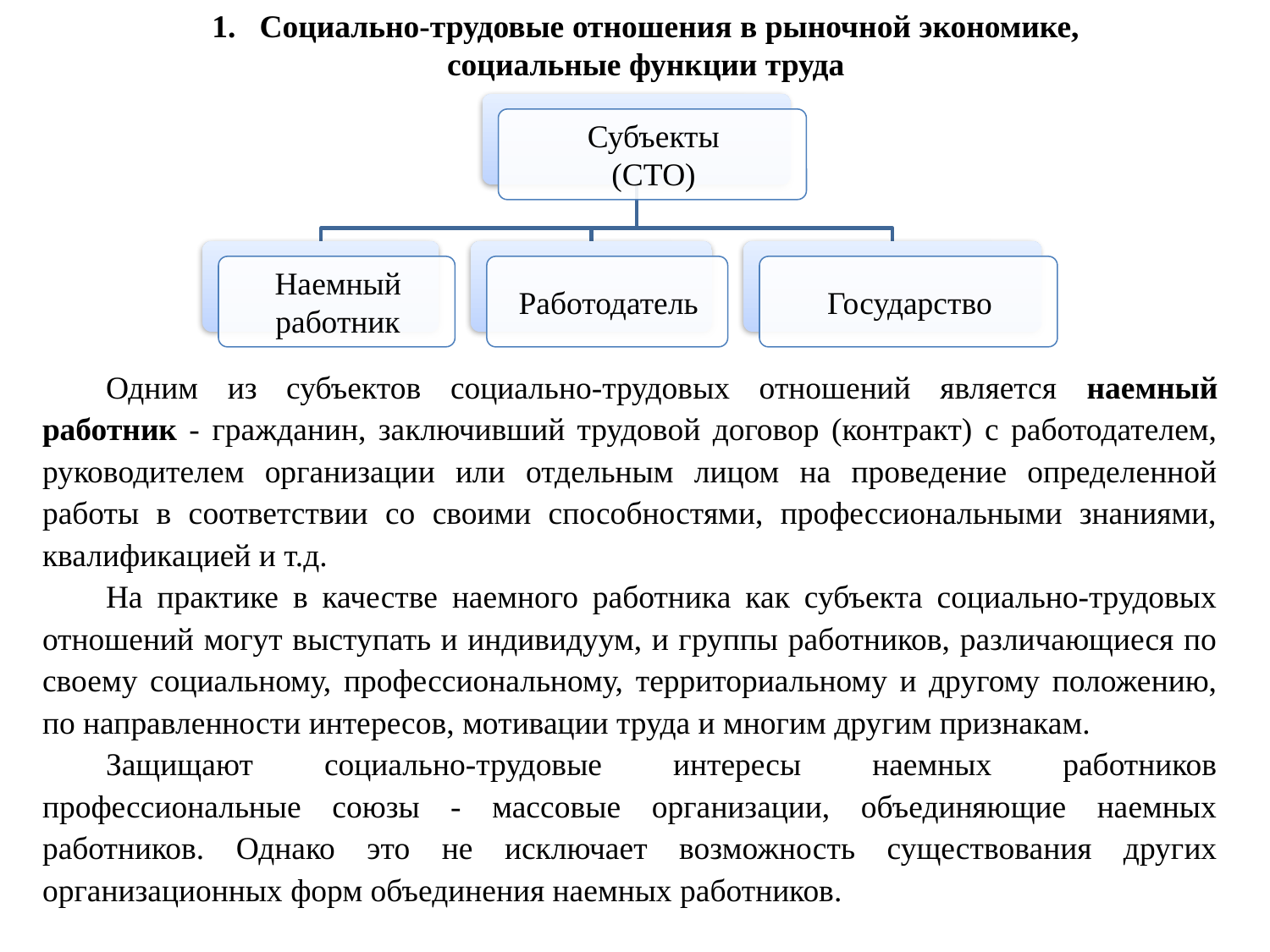

Социально-трудовые отношения в рыночной экономике,
социальные функции труда
Субъекты
(СТО)
Наемный работник
Работодатель
Государство
Одним из субъектов социально-трудовых отношений является наемный работник - гражданин, заключивший трудовой договор (контракт) с работодателем, руководителем организации или отдельным лицом на проведение определенной работы в соответствии со своими способностями, профессиональными знаниями, квалификацией и т.д.
На практике в качестве наемного работника как субъекта социально-трудовых отношений могут выступать и индивидуум, и группы работников, различающиеся по своему социальному, профессиональному, территориальному и другому положению, по направленности интересов, мотивации труда и многим другим признакам.
Защищают социально-трудовые интересы наемных работников профессиональные союзы - массовые организации, объединяющие наемных работников. Однако это не исключает возможность существования других организационных форм объединения наемных работников.